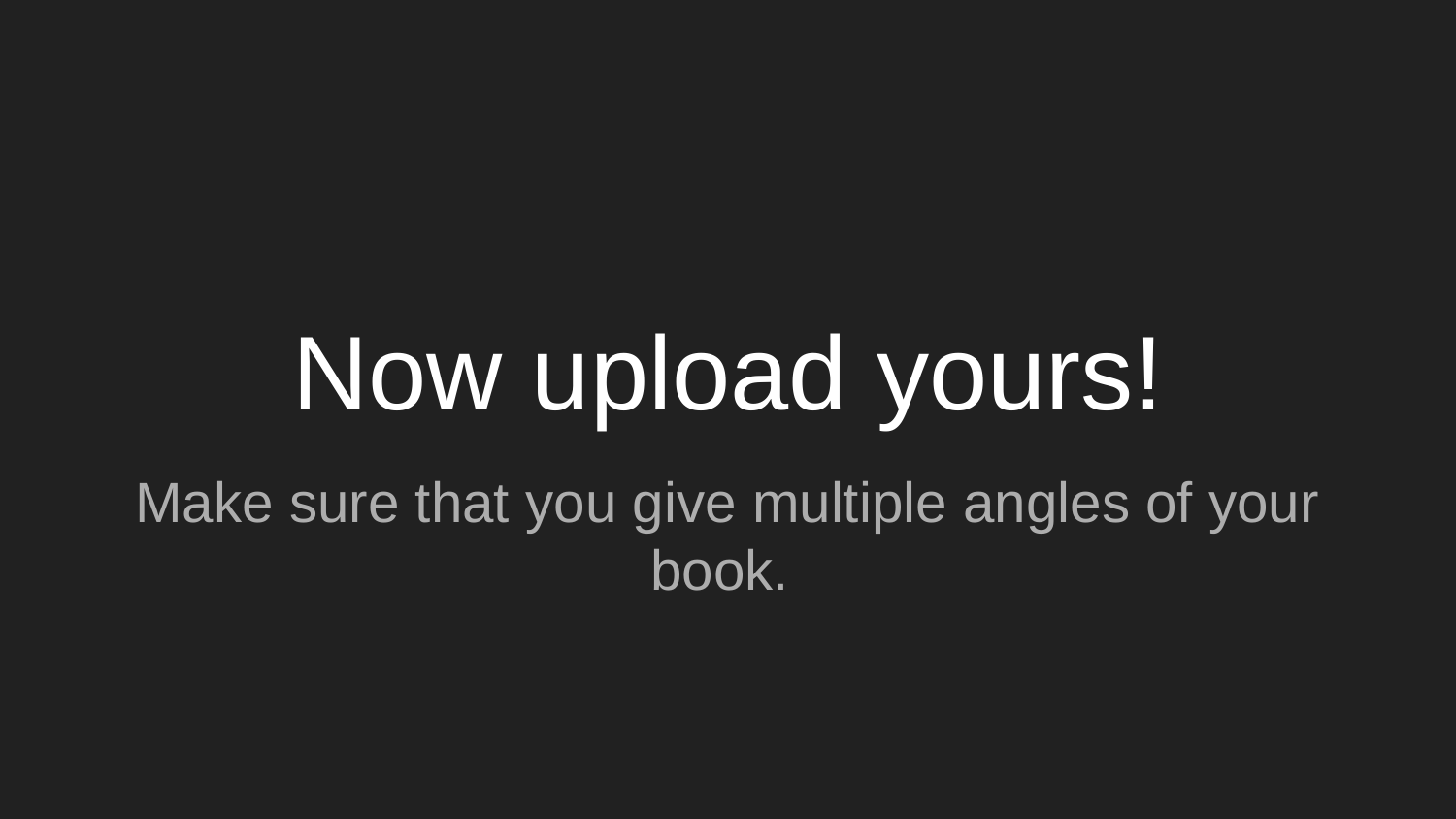

# Now upload yours!
Make sure that you give multiple angles of your book.